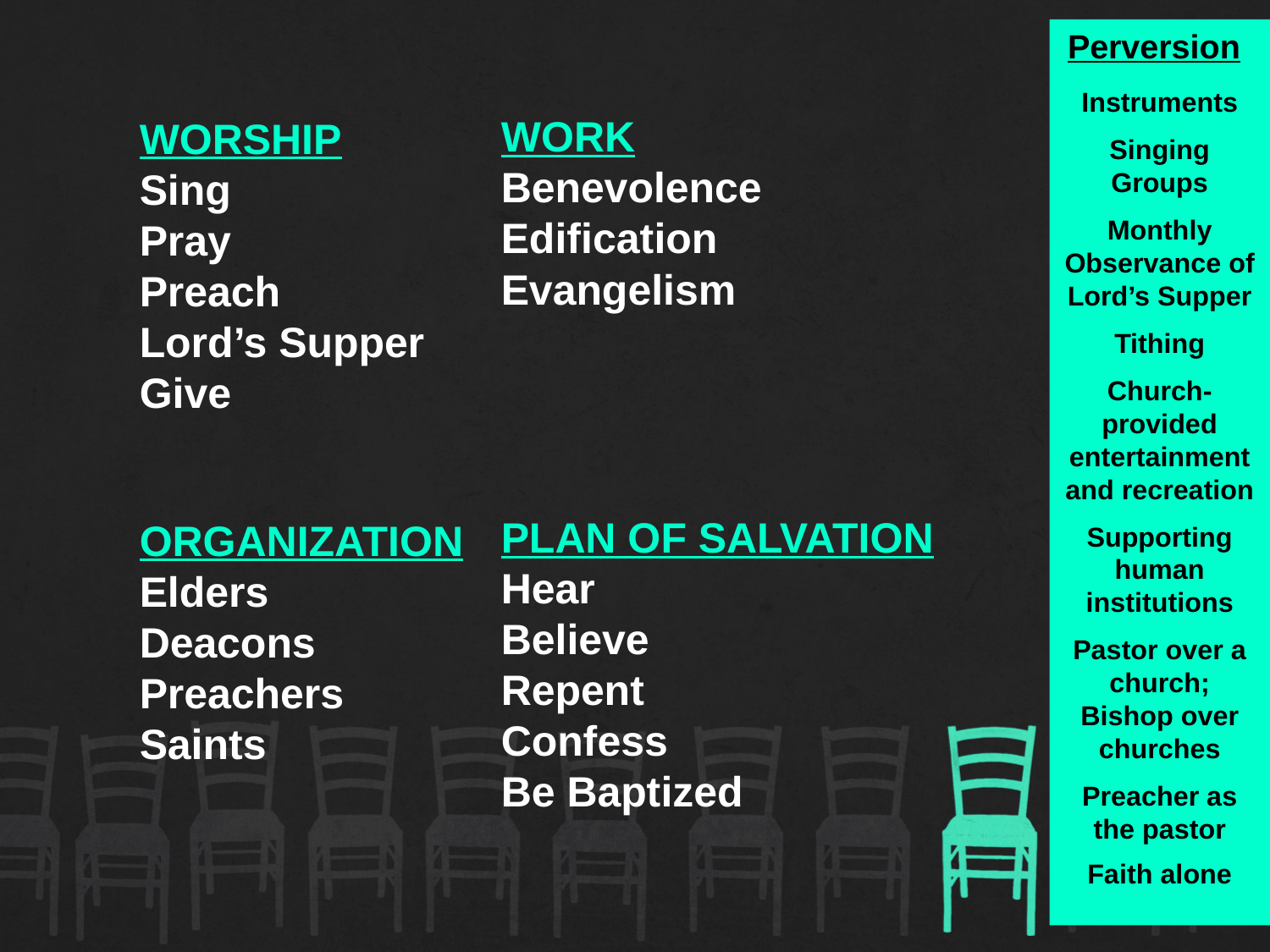

Perversion:

Instruments

Singing Groups

Monthly Observance of Lord’s Supper

Tithing

Church-provided entertainment and recreation

Supporting human institutions

Pastor over a church; Bishop over churches

Preacher as the pastor

Faith alone

WORK
Benevolence
Edification
Evangelism
WORSHIP
Sing
Pray
Preach
Lord’s Supper
Give
PLAN OF SALVATION
Hear
Believe
Repent
Confess
Be Baptized
ORGANIZATION
Elders
Deacons
Preachers
Saints